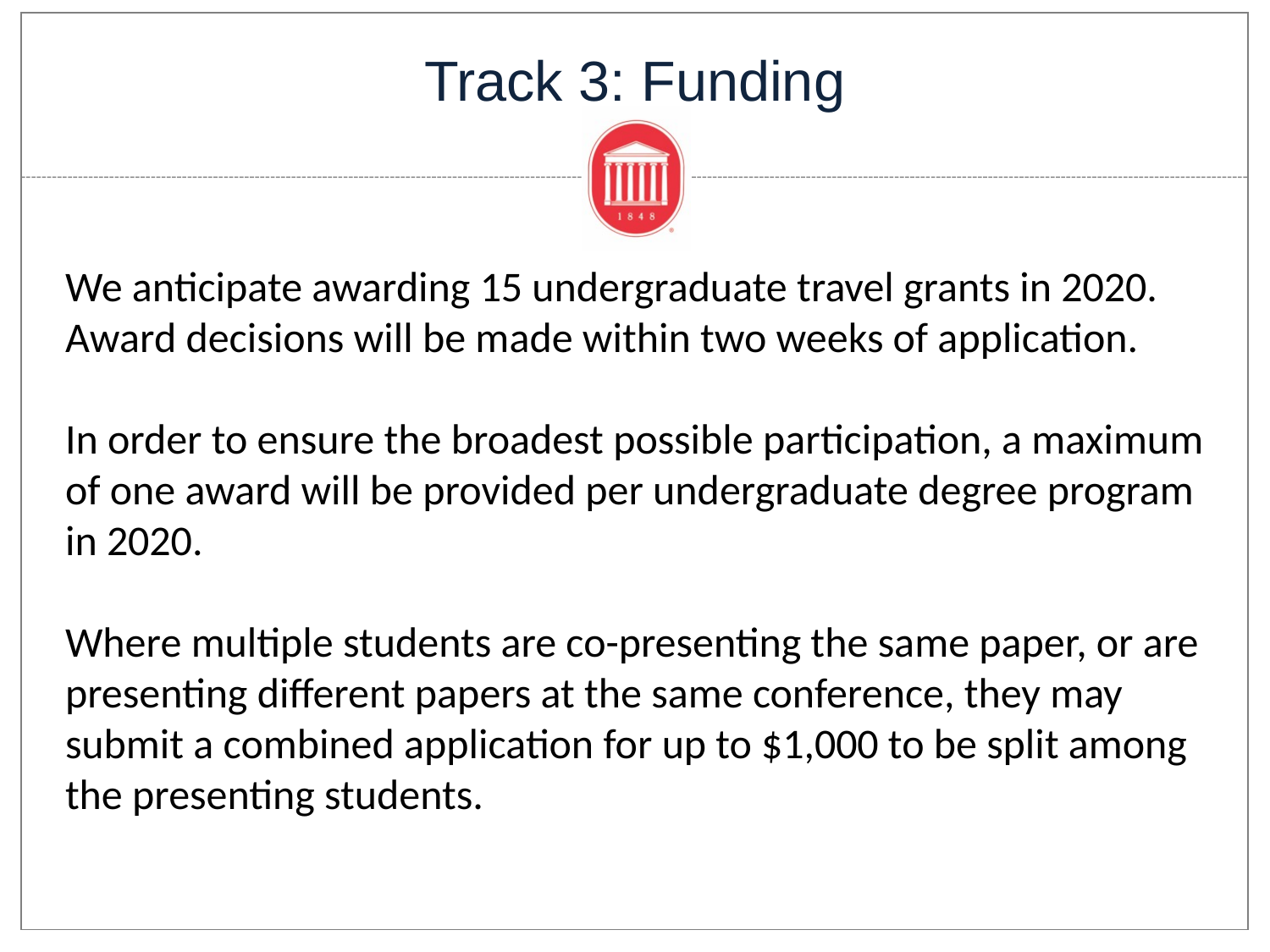

# Track 3: Funding

We anticipate awarding 15 undergraduate travel grants in 2020. Award decisions will be made within two weeks of application.

In order to ensure the broadest possible participation, a maximum of one award will be provided per undergraduate degree program in 2020.

Where multiple students are co-presenting the same paper, or are presenting different papers at the same conference, they may submit a combined application for up to $1,000 to be split among the presenting students.